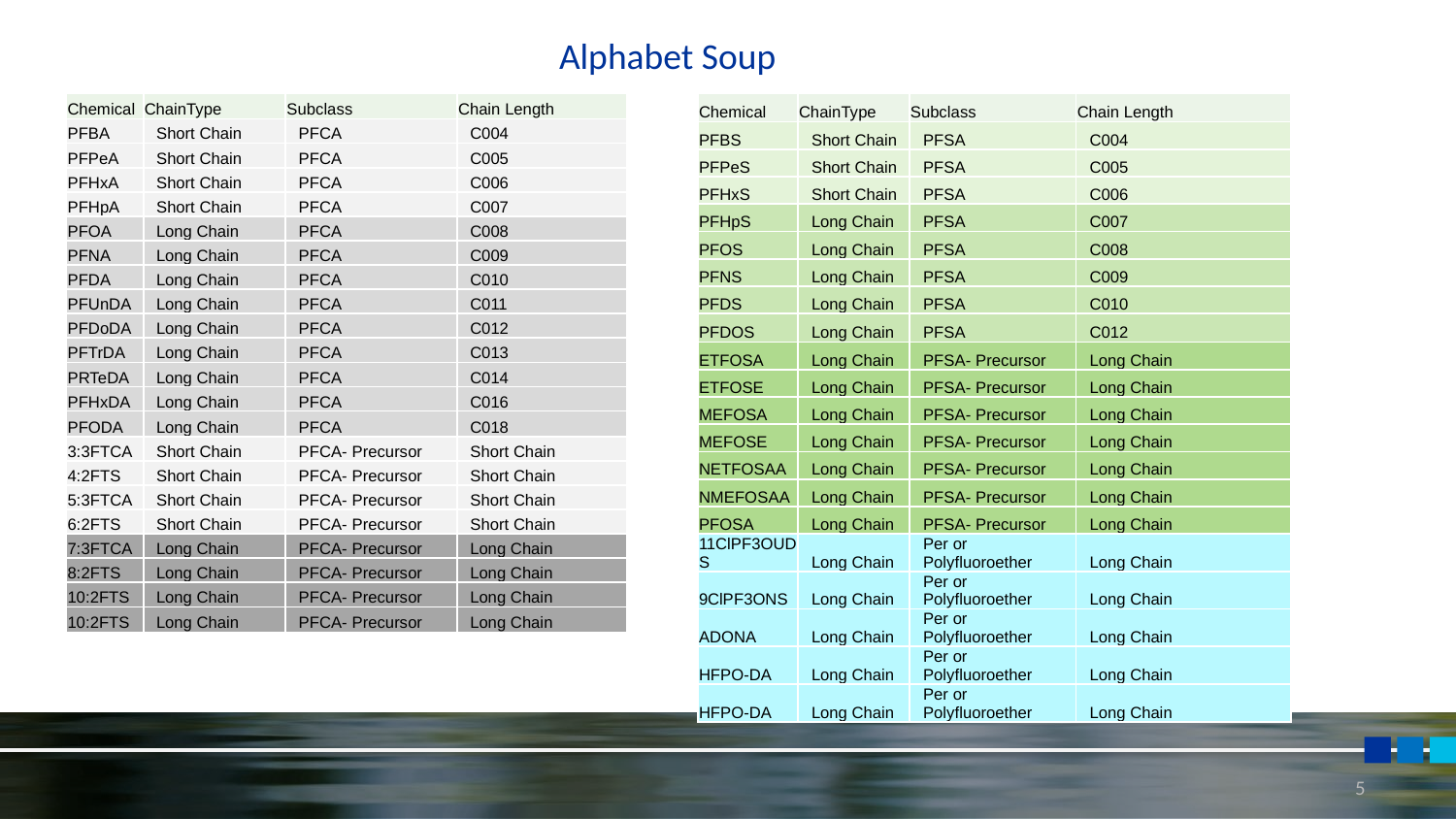

Alphabet Soup
| Chemical | ChainType | Subclass | Chain Length |
| --- | --- | --- | --- |
| PFBS | Short Chain | PFSA | C004 |
| PFPeS | Short Chain | PFSA | C005 |
| PFHxS | Short Chain | PFSA | C006 |
| PFHpS | Long Chain | PFSA | C007 |
| PFOS | Long Chain | PFSA | C008 |
| PFNS | Long Chain | PFSA | C009 |
| PFDS | Long Chain | PFSA | C010 |
| PFDOS | Long Chain | PFSA | C012 |
| ETFOSA | Long Chain | PFSA- Precursor | Long Chain |
| ETFOSE | Long Chain | PFSA- Precursor | Long Chain |
| MEFOSA | Long Chain | PFSA- Precursor | Long Chain |
| MEFOSE | Long Chain | PFSA- Precursor | Long Chain |
| NETFOSAA | Long Chain | PFSA- Precursor | Long Chain |
| NMEFOSAA | Long Chain | PFSA- Precursor | Long Chain |
| PFOSA | Long Chain | PFSA- Precursor | Long Chain |
| 11ClPF3OUDS | Long Chain | Per or Polyfluoroether | Long Chain |
| 9ClPF3ONS | Long Chain | Per or Polyfluoroether | Long Chain |
| ADONA | Long Chain | Per or Polyfluoroether | Long Chain |
| HFPO-DA | Long Chain | Per or Polyfluoroether | Long Chain |
| HFPO-DA | Long Chain | Per or Polyfluoroether | Long Chain |
| Chemical | ChainType | Subclass | Chain Length |
| --- | --- | --- | --- |
| PFBA | Short Chain | PFCA | C004 |
| PFPeA | Short Chain | PFCA | C005 |
| PFHxA | Short Chain | PFCA | C006 |
| PFHpA | Short Chain | PFCA | C007 |
| PFOA | Long Chain | PFCA | C008 |
| PFNA | Long Chain | PFCA | C009 |
| PFDA | Long Chain | PFCA | C010 |
| PFUnDA | Long Chain | PFCA | C011 |
| PFDoDA | Long Chain | PFCA | C012 |
| PFTrDA | Long Chain | PFCA | C013 |
| PRTeDA | Long Chain | PFCA | C014 |
| PFHxDA | Long Chain | PFCA | C016 |
| PFODA | Long Chain | PFCA | C018 |
| 3:3FTCA | Short Chain | PFCA- Precursor | Short Chain |
| 4:2FTS | Short Chain | PFCA- Precursor | Short Chain |
| 5:3FTCA | Short Chain | PFCA- Precursor | Short Chain |
| 6:2FTS | Short Chain | PFCA- Precursor | Short Chain |
| 7:3FTCA | Long Chain | PFCA- Precursor | Long Chain |
| 8:2FTS | Long Chain | PFCA- Precursor | Long Chain |
| 10:2FTS | Long Chain | PFCA- Precursor | Long Chain |
| 10:2FTS | Long Chain | PFCA- Precursor | Long Chain |
5